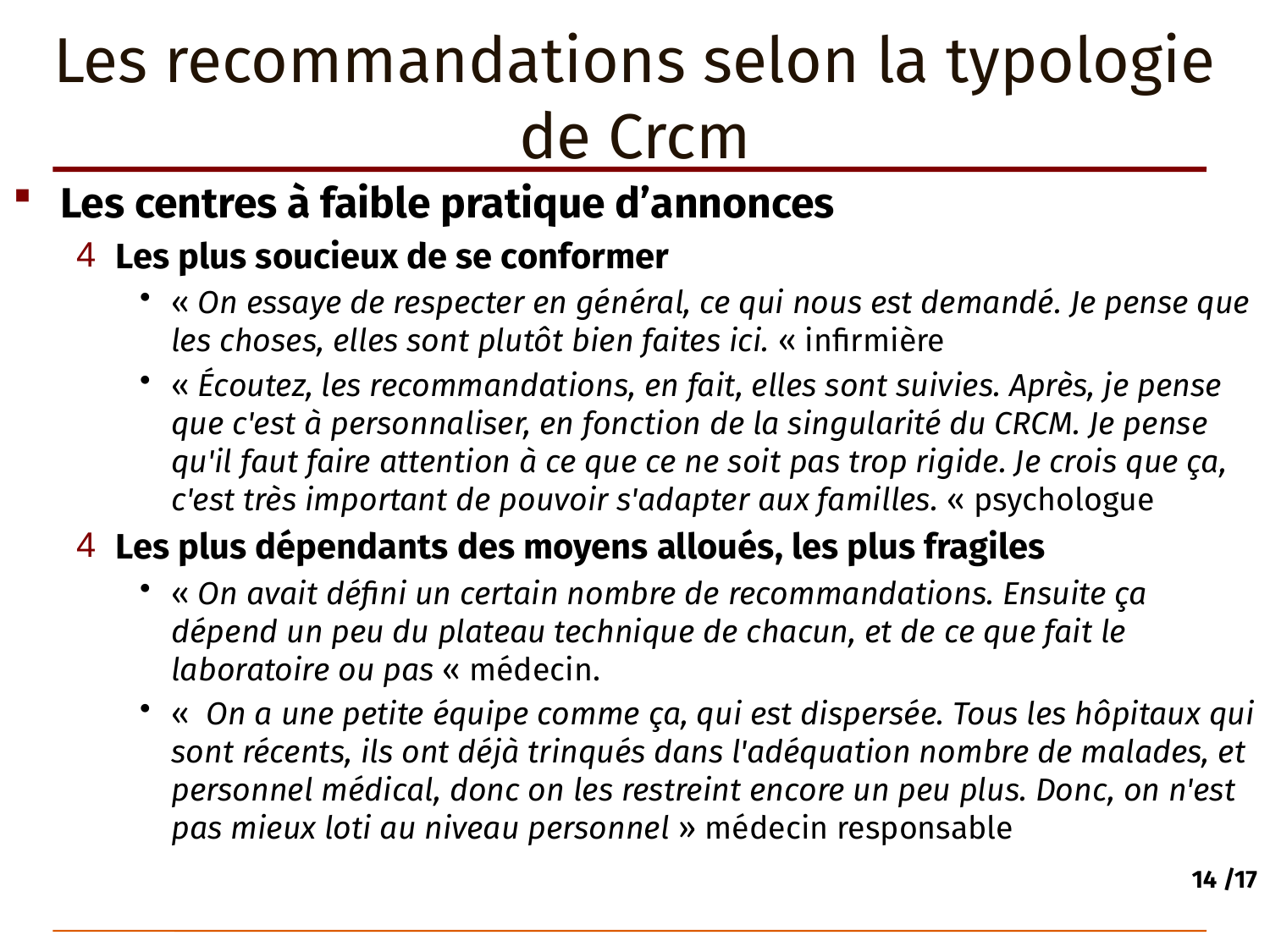

# Les recommandations selon la typologie de Crcm

Les centres à faible pratique d’annonces
Les plus soucieux de se conformer
« On essaye de respecter en général, ce qui nous est demandé. Je pense que les choses, elles sont plutôt bien faites ici. « infirmière
« Écoutez, les recommandations, en fait, elles sont suivies. Après, je pense que c'est à personnaliser, en fonction de la singularité du CRCM. Je pense qu'il faut faire attention à ce que ce ne soit pas trop rigide. Je crois que ça, c'est très important de pouvoir s'adapter aux familles. « psychologue
Les plus dépendants des moyens alloués, les plus fragiles
« On avait défini un certain nombre de recommandations. Ensuite ça dépend un peu du plateau technique de chacun, et de ce que fait le laboratoire ou pas « médecin.
«  On a une petite équipe comme ça, qui est dispersée. Tous les hôpitaux qui sont récents, ils ont déjà trinqués dans l'adéquation nombre de malades, et personnel médical, donc on les restreint encore un peu plus. Donc, on n'est pas mieux loti au niveau personnel » médecin responsable